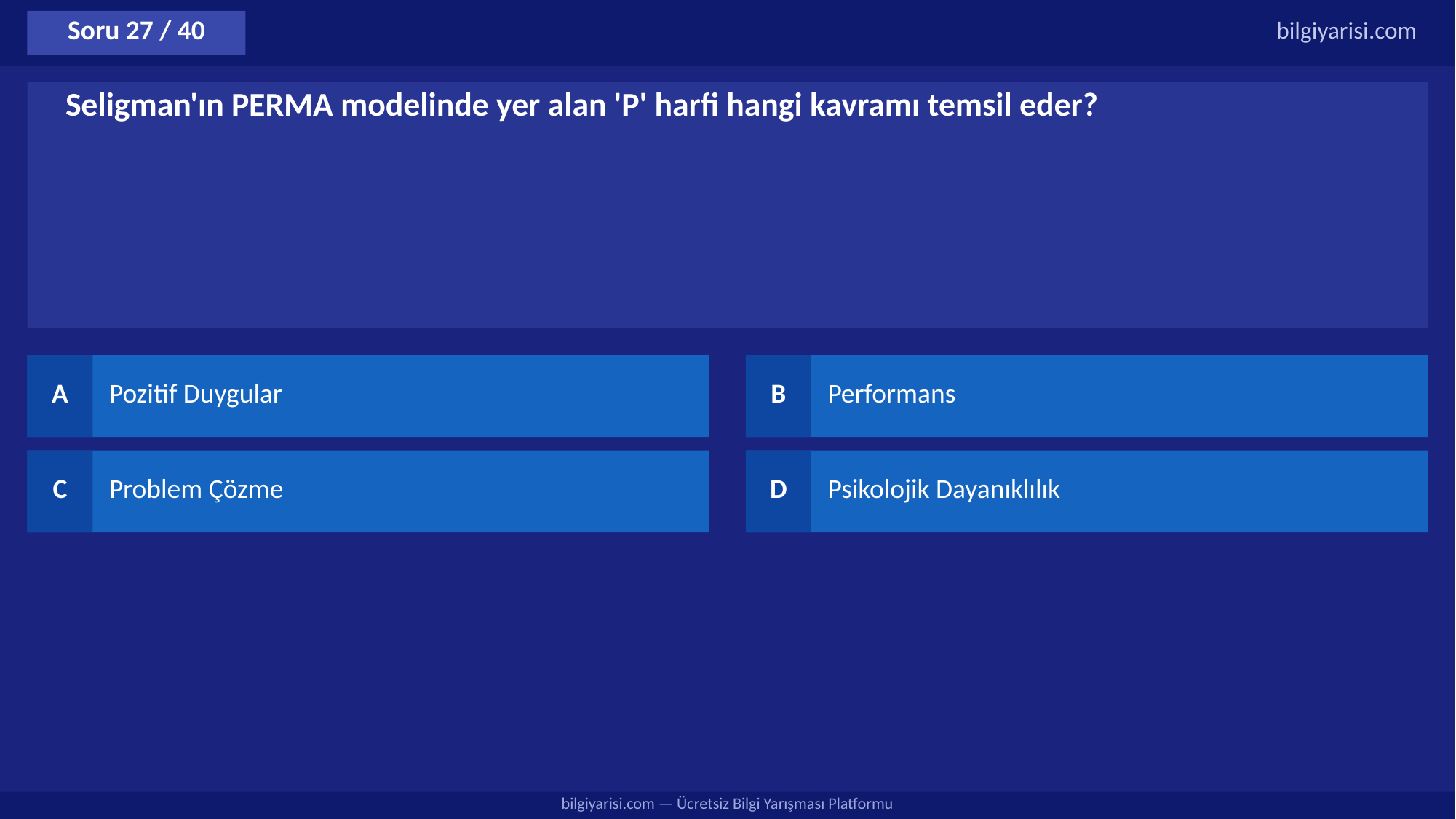

Soru 27 / 40
bilgiyarisi.com

Seligman'ın PERMA modelinde yer alan 'P' harfi hangi kavramı temsil eder?

A
Pozitif Duygular

B
Performans

C
Problem Çözme

D
Psikolojik Dayanıklılık
bilgiyarisi.com — Ücretsiz Bilgi Yarışması Platformu